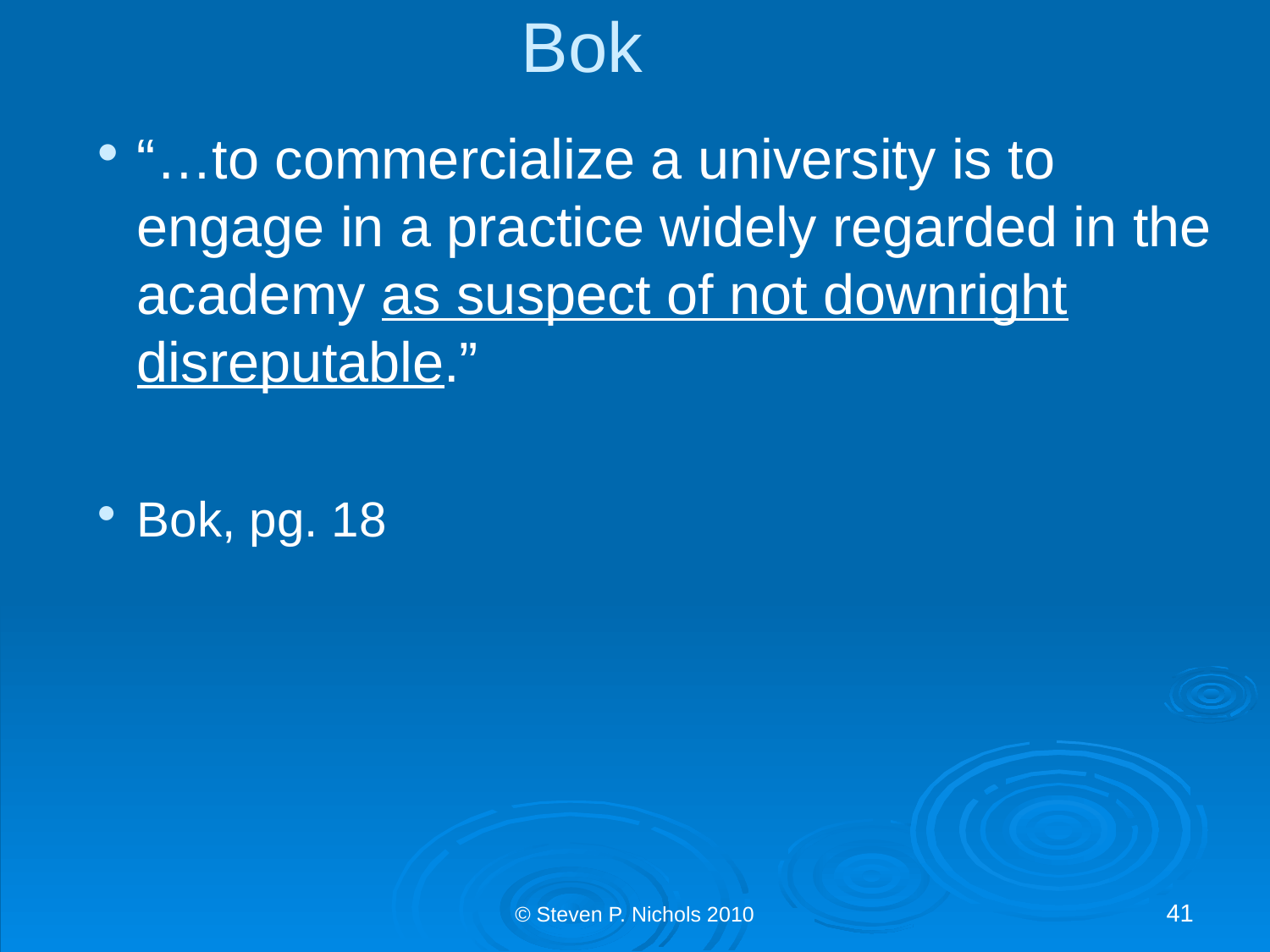

# Bok
“…to commercialize a university is to engage in a practice widely regarded in the academy as suspect of not downright disreputable.”

Bok, pg. 18
© Steven P. Nichols 2010
41